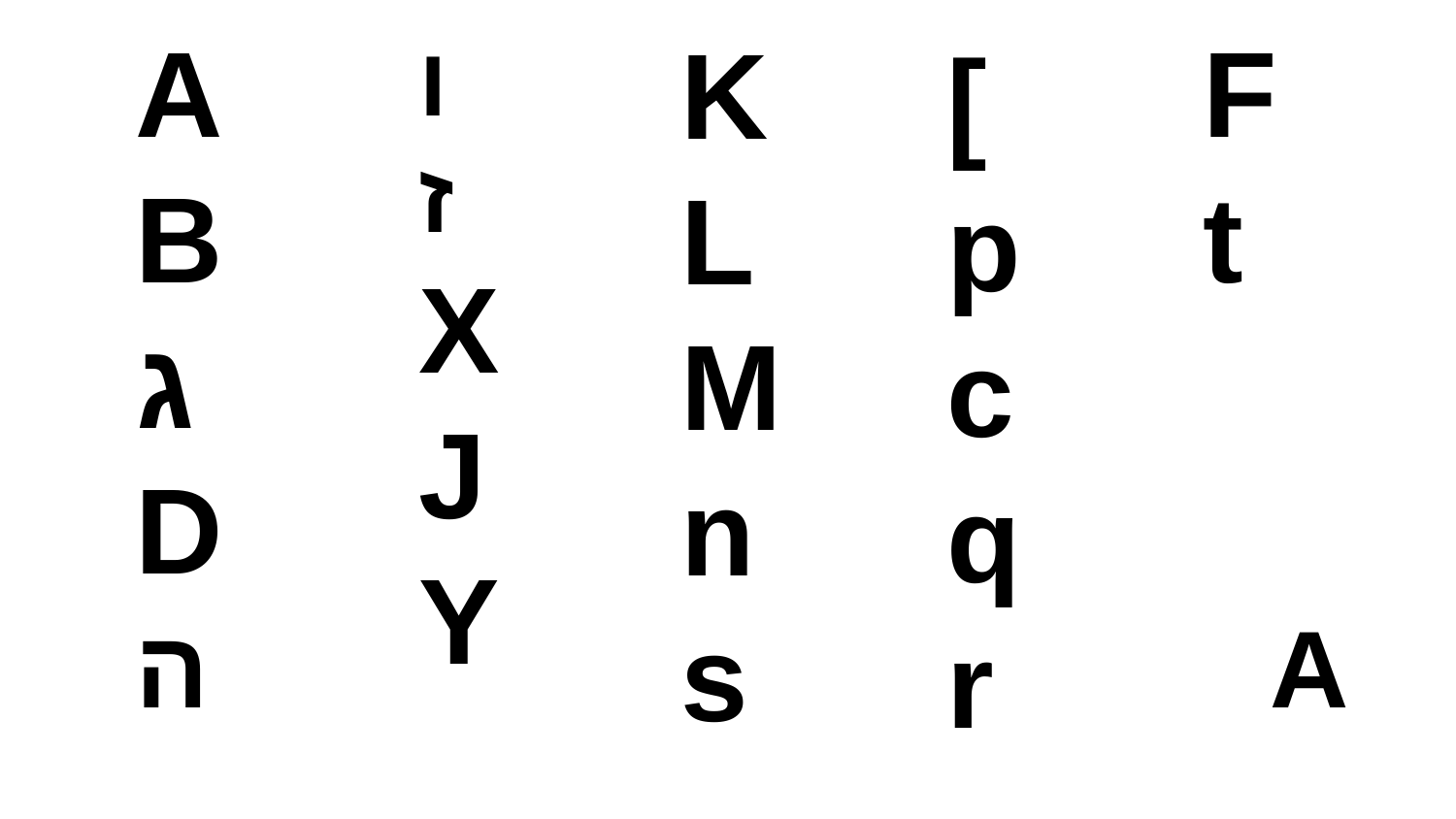

F
t

A
B
ג
D
ה
K
L
M
n
s
ו
ז
X
J
Y
[
p
c
q
r
A